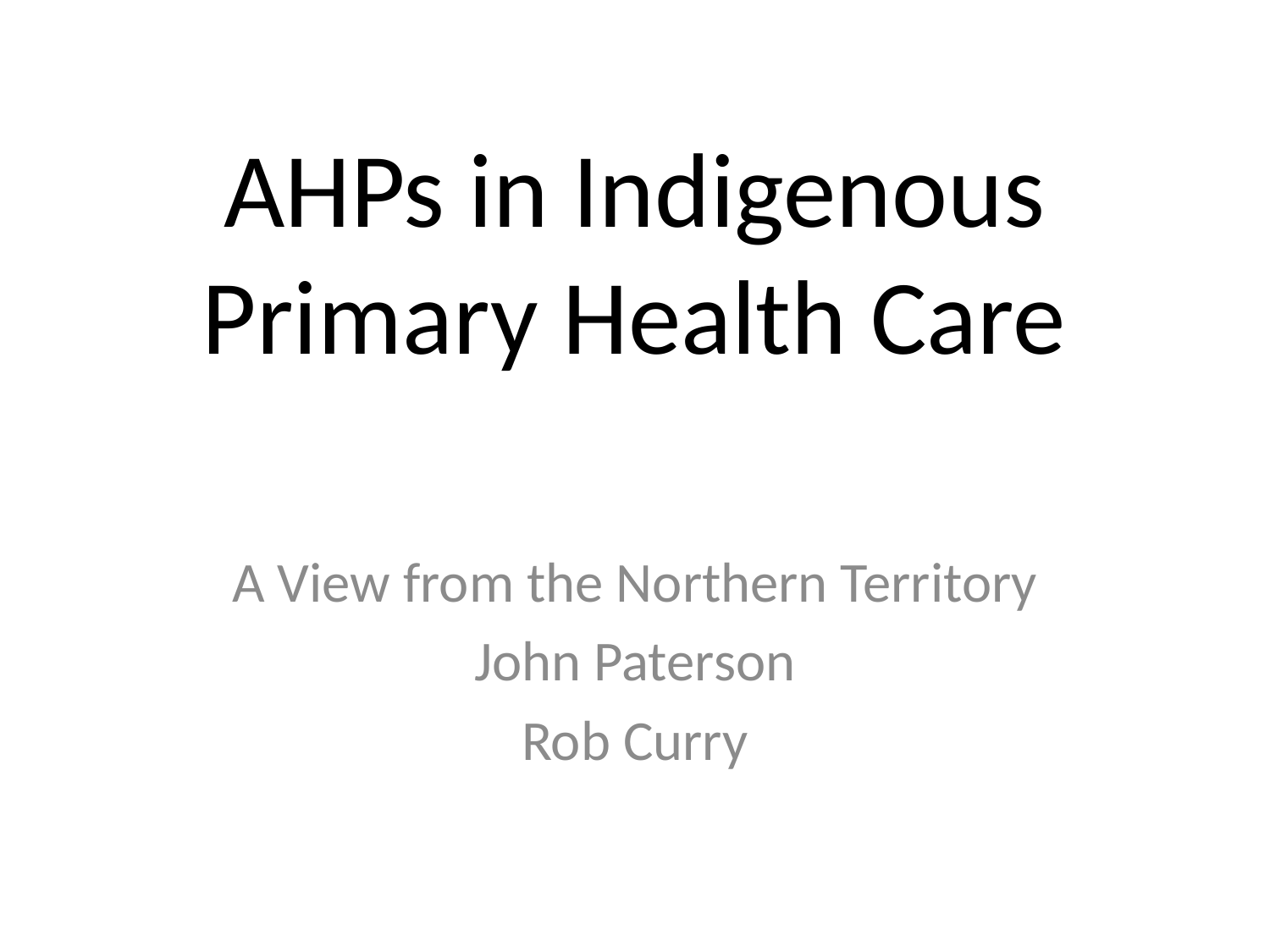

# AHPs in Indigenous Primary Health Care
A View from the Northern Territory
John Paterson
Rob Curry